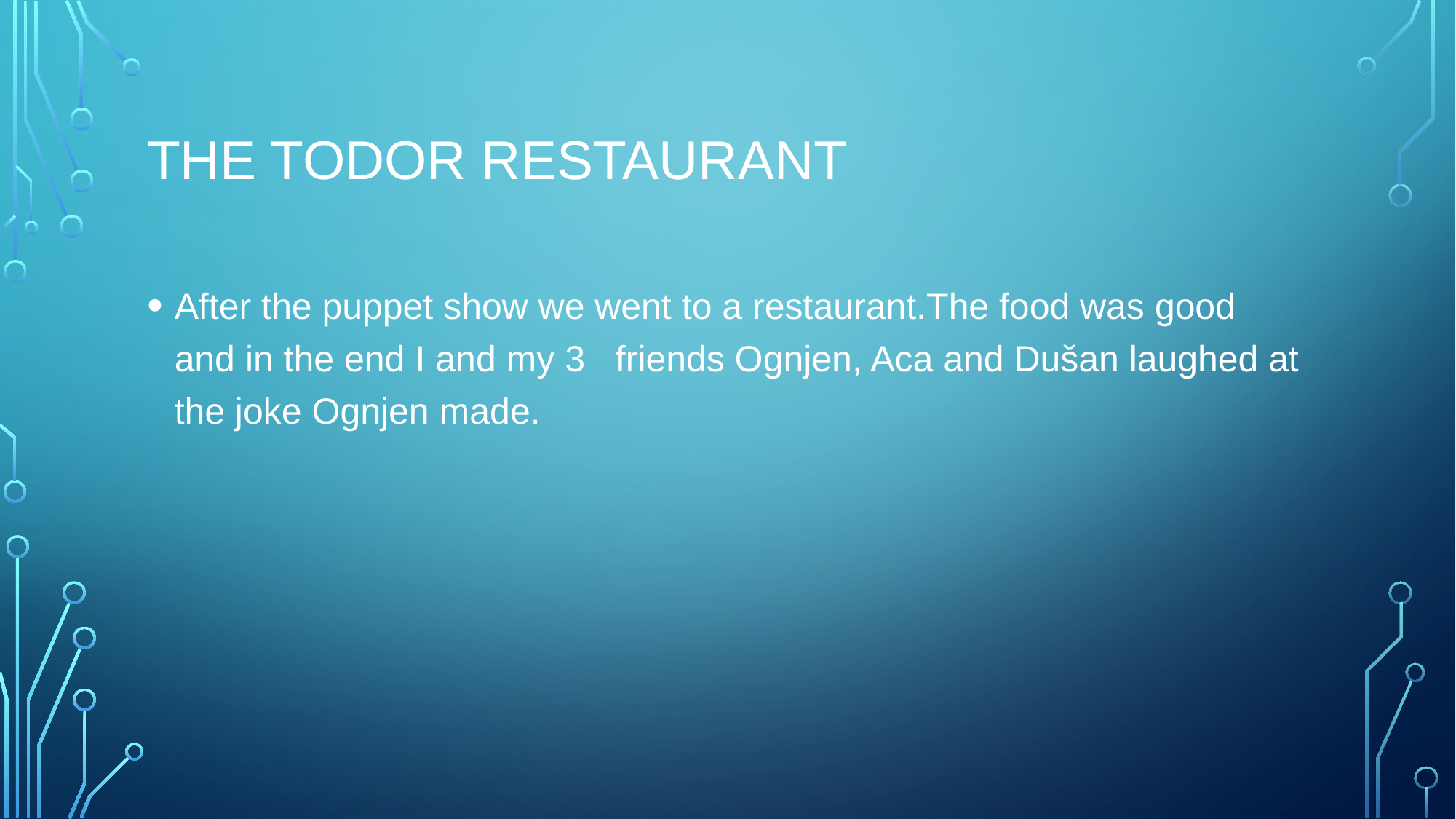

# The todor restaurant
After the puppet show we went to a restaurant.The food was good  and in the end I and my 3   friends Ognjen, Aca and Dušan laughed at the joke Ognjen made.